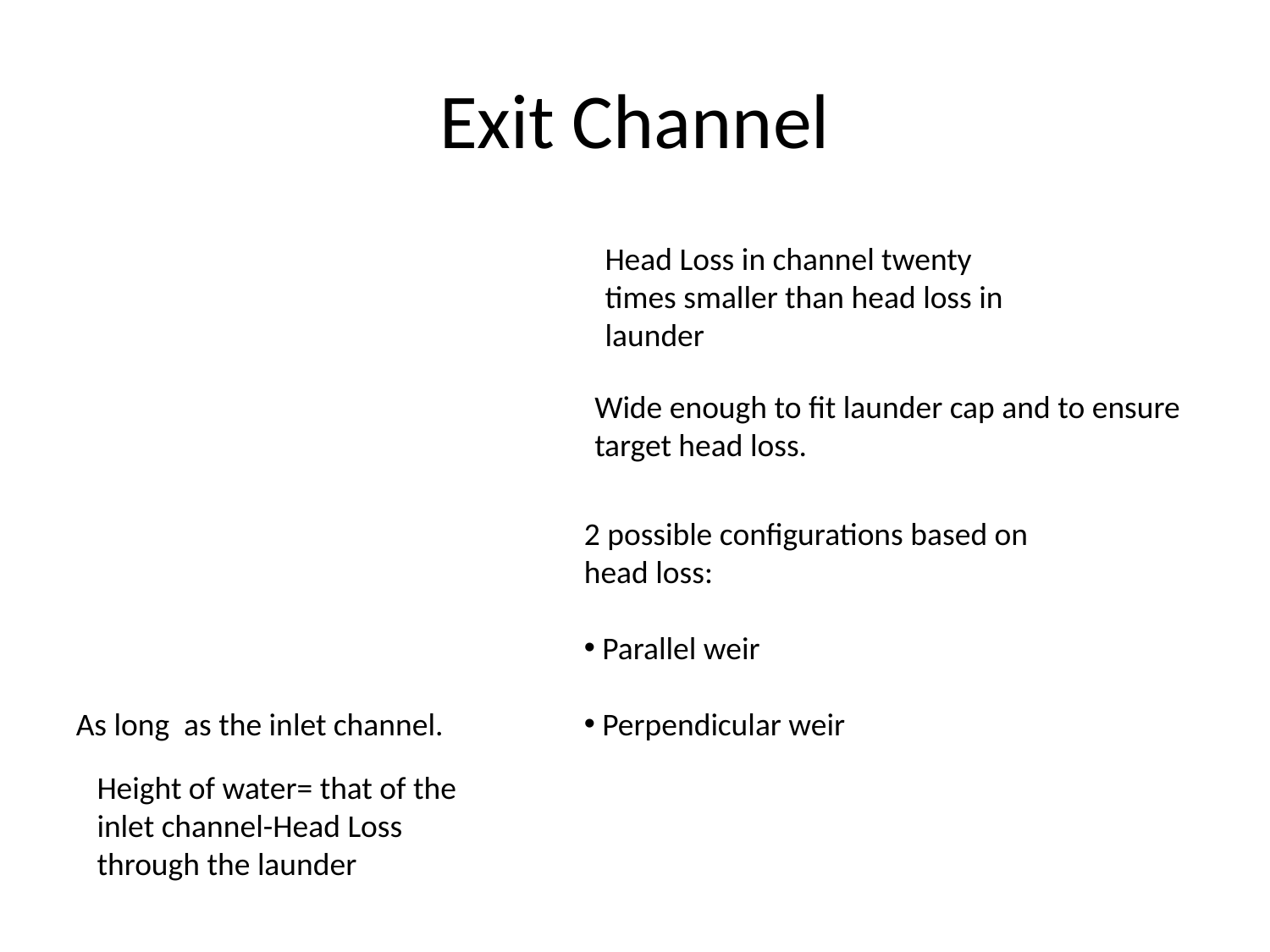

# Exit Channel
Head Loss in channel twenty times smaller than head loss in launder
Wide enough to fit launder cap and to ensure target head loss.
2 possible configurations based on head loss:

 Parallel weir

 Perpendicular weir
As long  as the inlet channel.
Height of water= that of the inlet channel-Head Loss through the launder